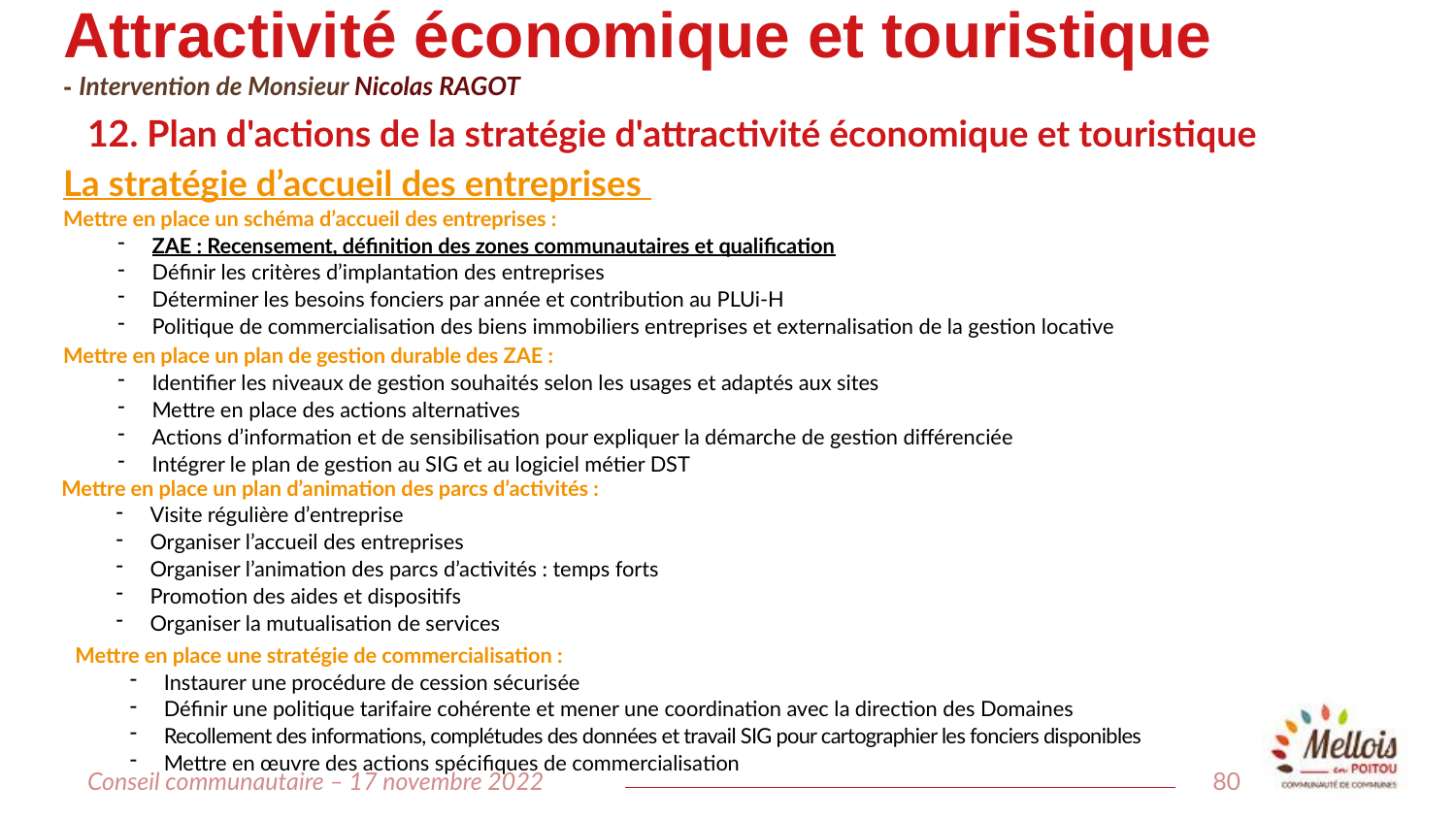

# Attractivité économique et touristique - Intervention de Monsieur Nicolas RAGOT
12. Plan d'actions de la stratégie d'attractivité économique et touristique

La stratégie d’accueil des entreprises

Mettre en place un schéma d’accueil des entreprises :
ZAE : Recensement, définition des zones communautaires et qualification
Définir les critères d’implantation des entreprises
Déterminer les besoins fonciers par année et contribution au PLUi-H
Politique de commercialisation des biens immobiliers entreprises et externalisation de la gestion locative
Mettre en place un plan de gestion durable des ZAE :
Identifier les niveaux de gestion souhaités selon les usages et adaptés aux sites
Mettre en place des actions alternatives
Actions d’information et de sensibilisation pour expliquer la démarche de gestion différenciée
Intégrer le plan de gestion au SIG et au logiciel métier DST
Mettre en place un plan d’animation des parcs d’activités :
Visite régulière d’entreprise
Organiser l’accueil des entreprises
Organiser l’animation des parcs d’activités : temps forts
Promotion des aides et dispositifs
Organiser la mutualisation de services
Mettre en place une stratégie de commercialisation :
Instaurer une procédure de cession sécurisée
Définir une politique tarifaire cohérente et mener une coordination avec la direction des Domaines
Recollement des informations, complétudes des données et travail SIG pour cartographier les fonciers disponibles
Mettre en œuvre des actions spécifiques de commercialisation

Conseil communautaire – 17 novembre 2022
80